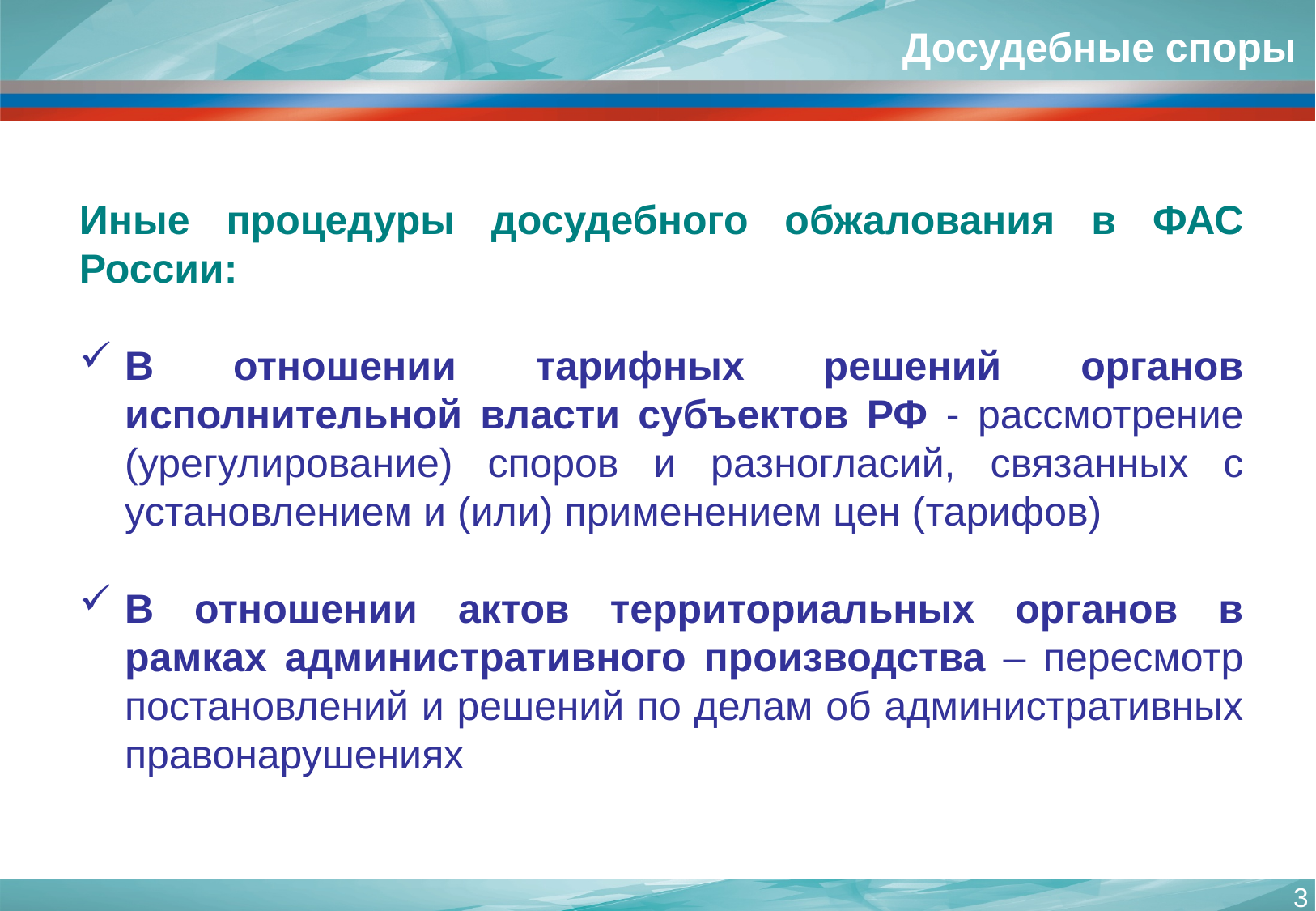

Досудебные споры
Иные процедуры досудебного обжалования в ФАС России:

В отношении тарифных решений органов исполнительной власти субъектов РФ - рассмотрение (урегулирование) споров и разногласий, связанных с установлением и (или) применением цен (тарифов)

В отношении актов территориальных органов в рамках административного производства – пересмотр постановлений и решений по делам об административных правонарушениях

3